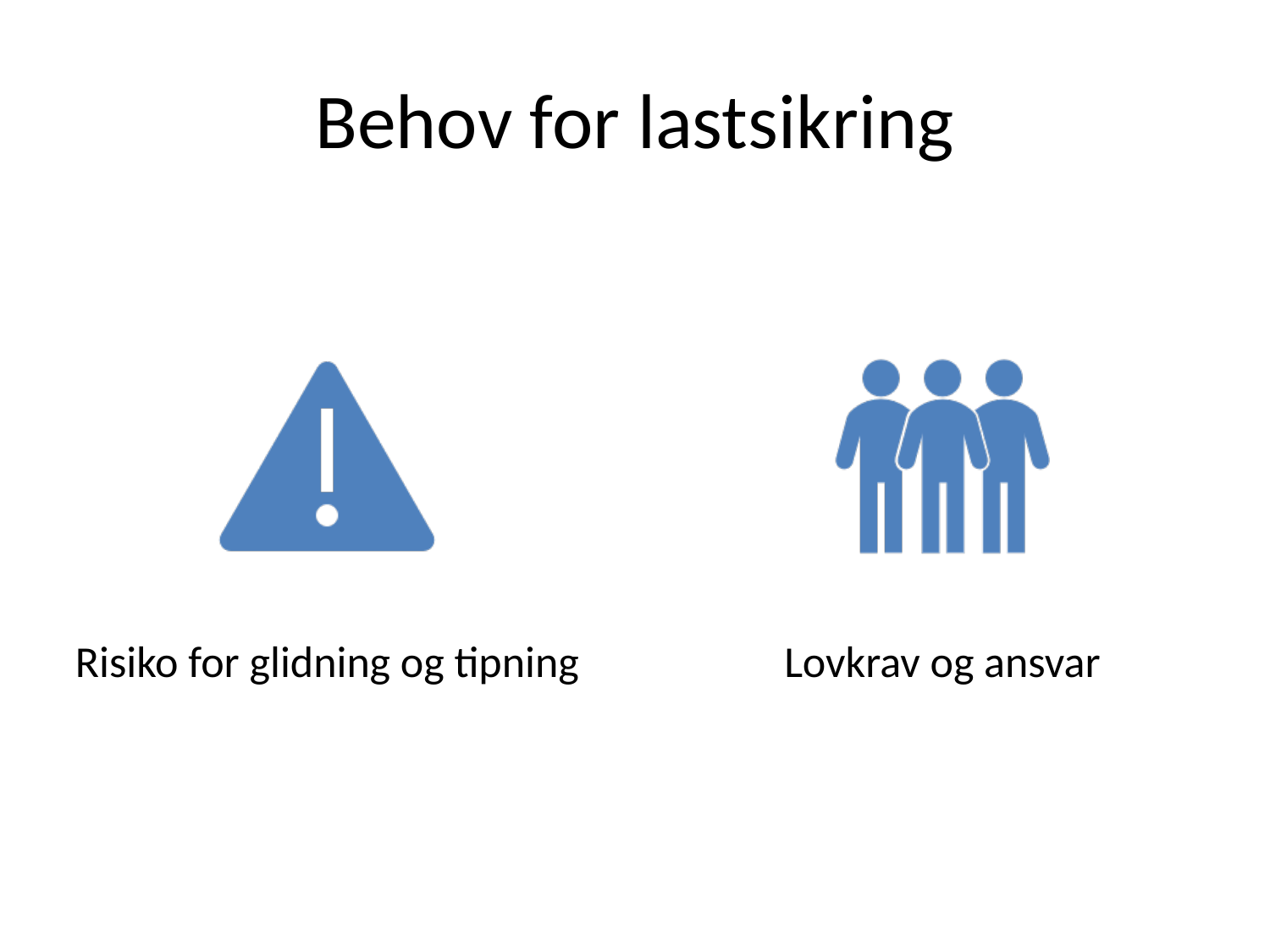

# Behov for lastsikring
Risiko for glidning og tipning
Lovkrav og ansvar